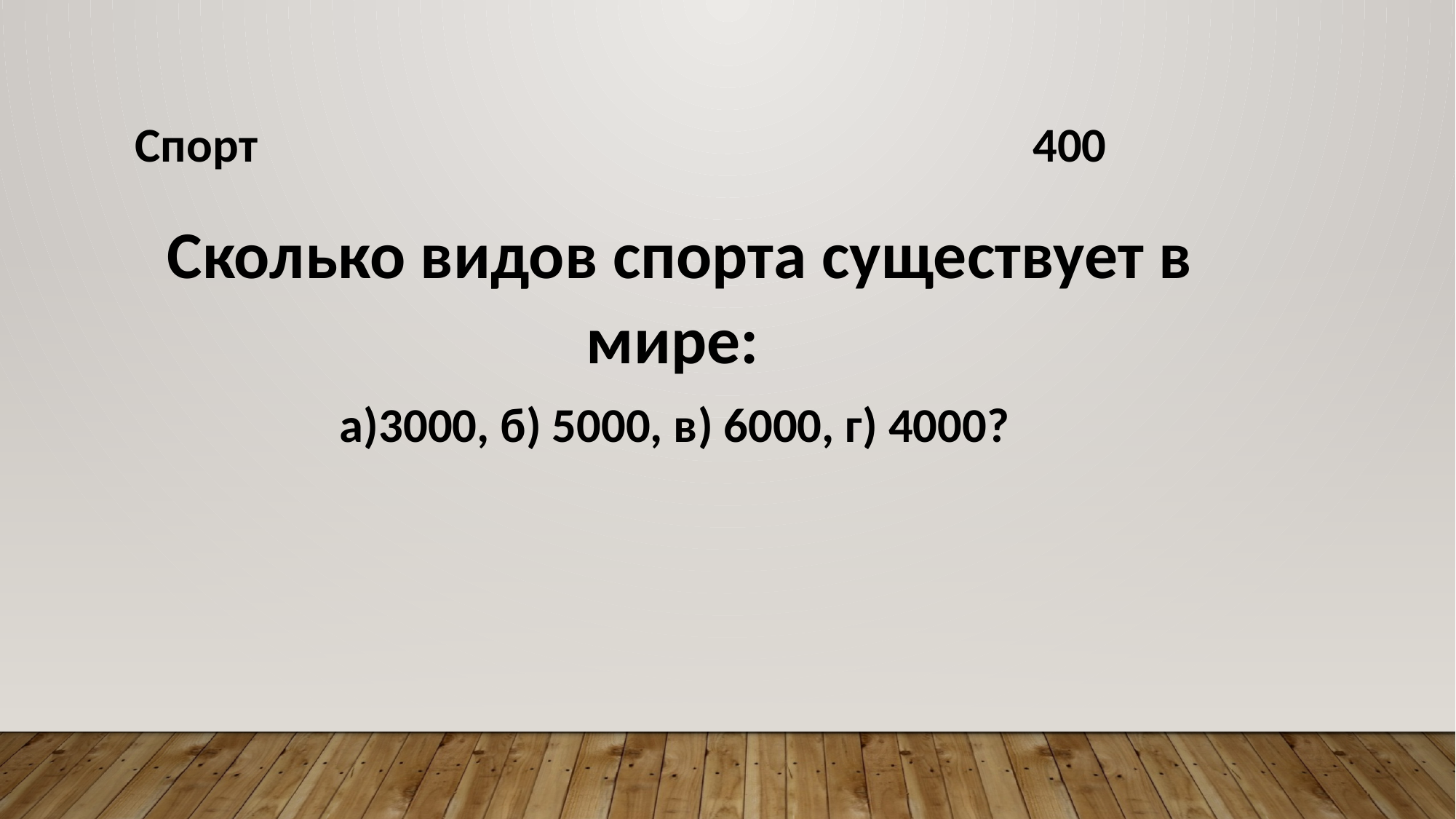

Спорт                                                                       400
Сколько видов спорта существует в мире:
а)3000, б) 5000, в) 6000, г) 4000?